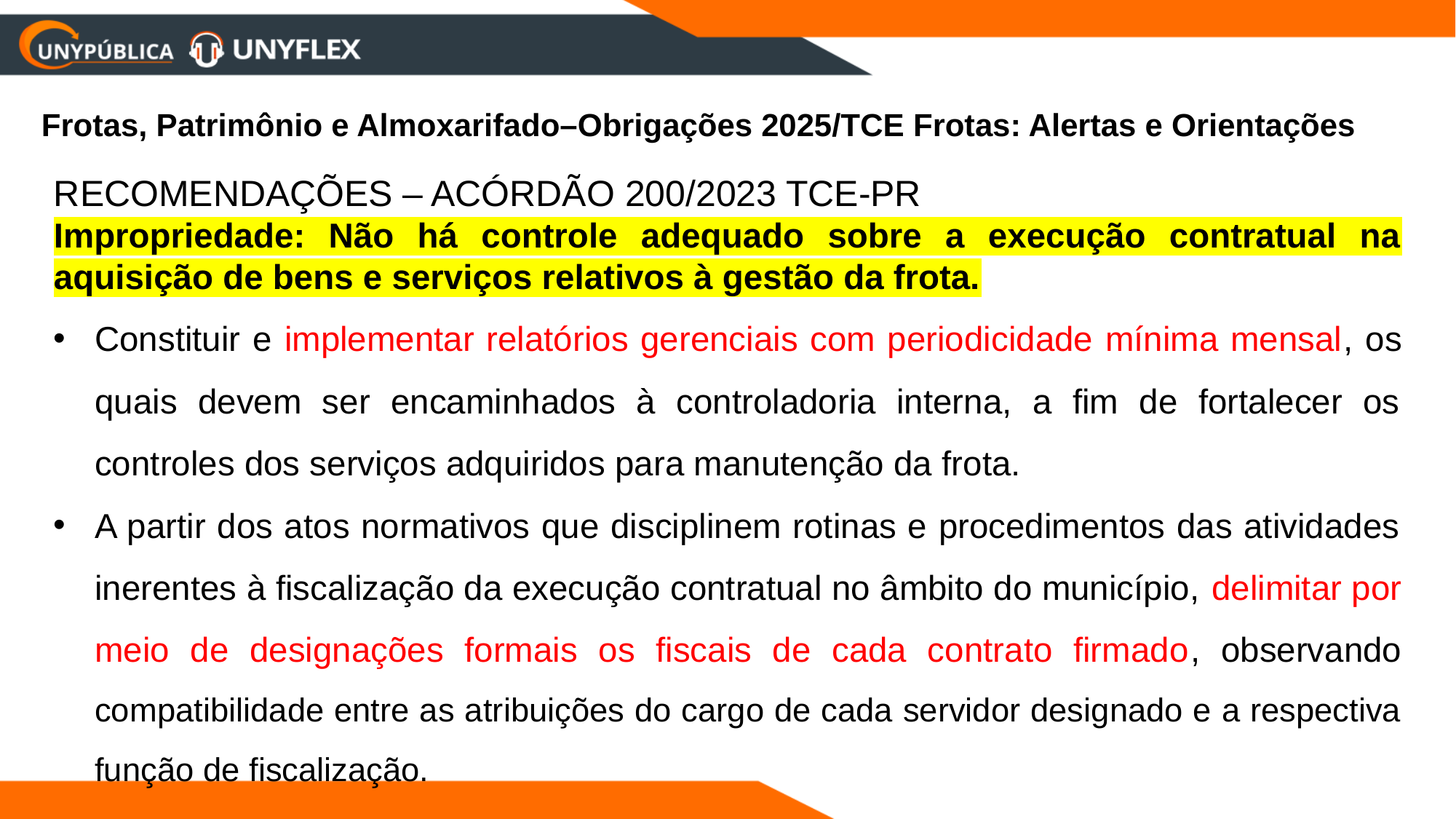

Frotas, Patrimônio e Almoxarifado–Obrigações 2025/TCE Frotas: Alertas e Orientações
RECOMENDAÇÕES – ACÓRDÃO 200/2023 TCE-PR
Impropriedade: Não há controle adequado sobre a execução contratual na aquisição de bens e serviços relativos à gestão da frota.
Constituir e implementar relatórios gerenciais com periodicidade mínima mensal, os quais devem ser encaminhados à controladoria interna, a fim de fortalecer os controles dos serviços adquiridos para manutenção da frota.
A partir dos atos normativos que disciplinem rotinas e procedimentos das atividades inerentes à fiscalização da execução contratual no âmbito do município, delimitar por meio de designações formais os fiscais de cada contrato firmado, observando compatibilidade entre as atribuições do cargo de cada servidor designado e a respectiva função de fiscalização.